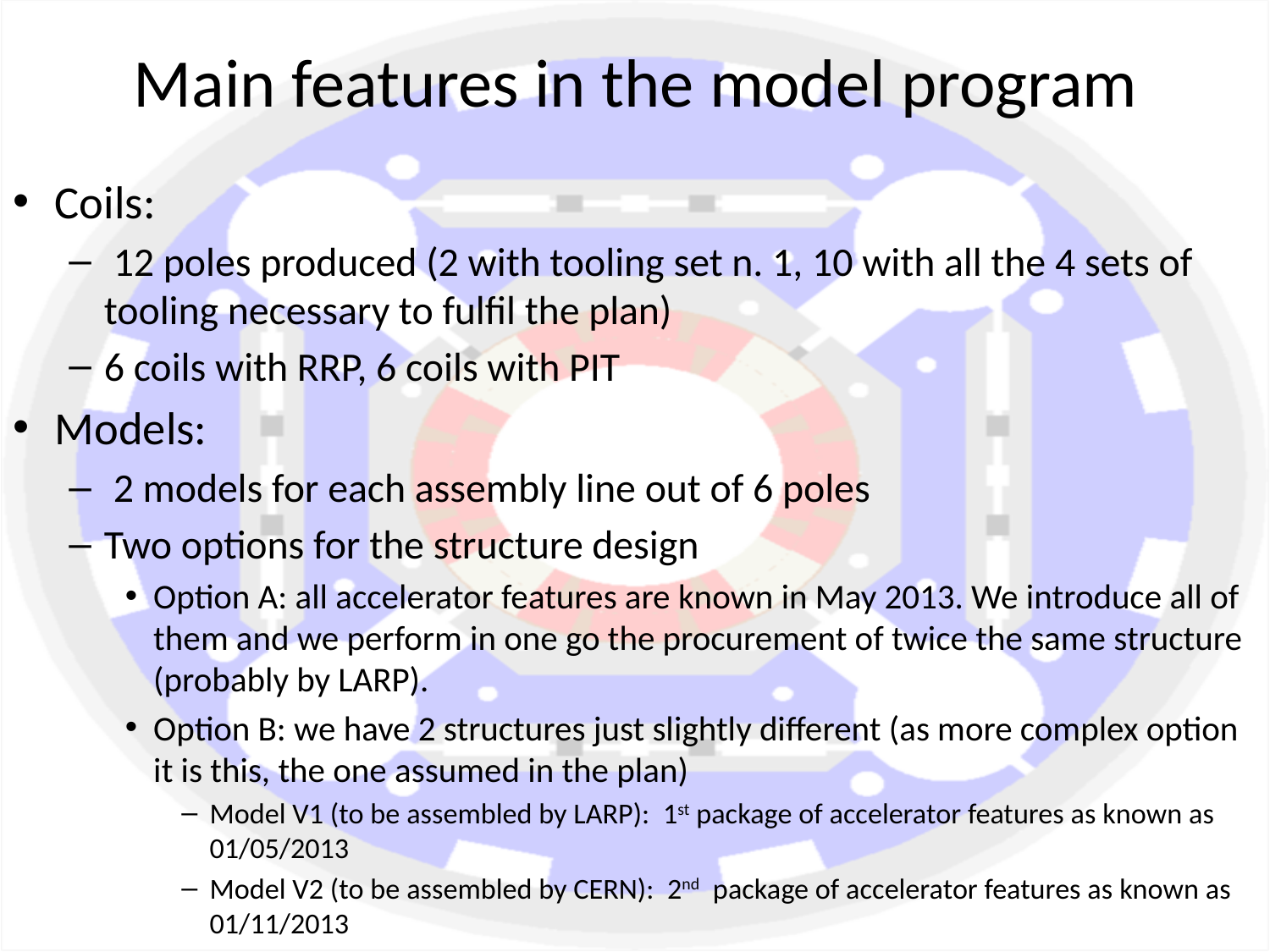

# Main features in the model program
Coils:
 12 poles produced (2 with tooling set n. 1, 10 with all the 4 sets of tooling necessary to fulfil the plan)
6 coils with RRP, 6 coils with PIT
Models:
 2 models for each assembly line out of 6 poles
Two options for the structure design
Option A: all accelerator features are known in May 2013. We introduce all of them and we perform in one go the procurement of twice the same structure (probably by LARP).
Option B: we have 2 structures just slightly different (as more complex option it is this, the one assumed in the plan)
Model V1 (to be assembled by LARP):  1st package of accelerator features as known as 01/05/2013
Model V2 (to be assembled by CERN):  2nd  package of accelerator features as known as 01/11/2013